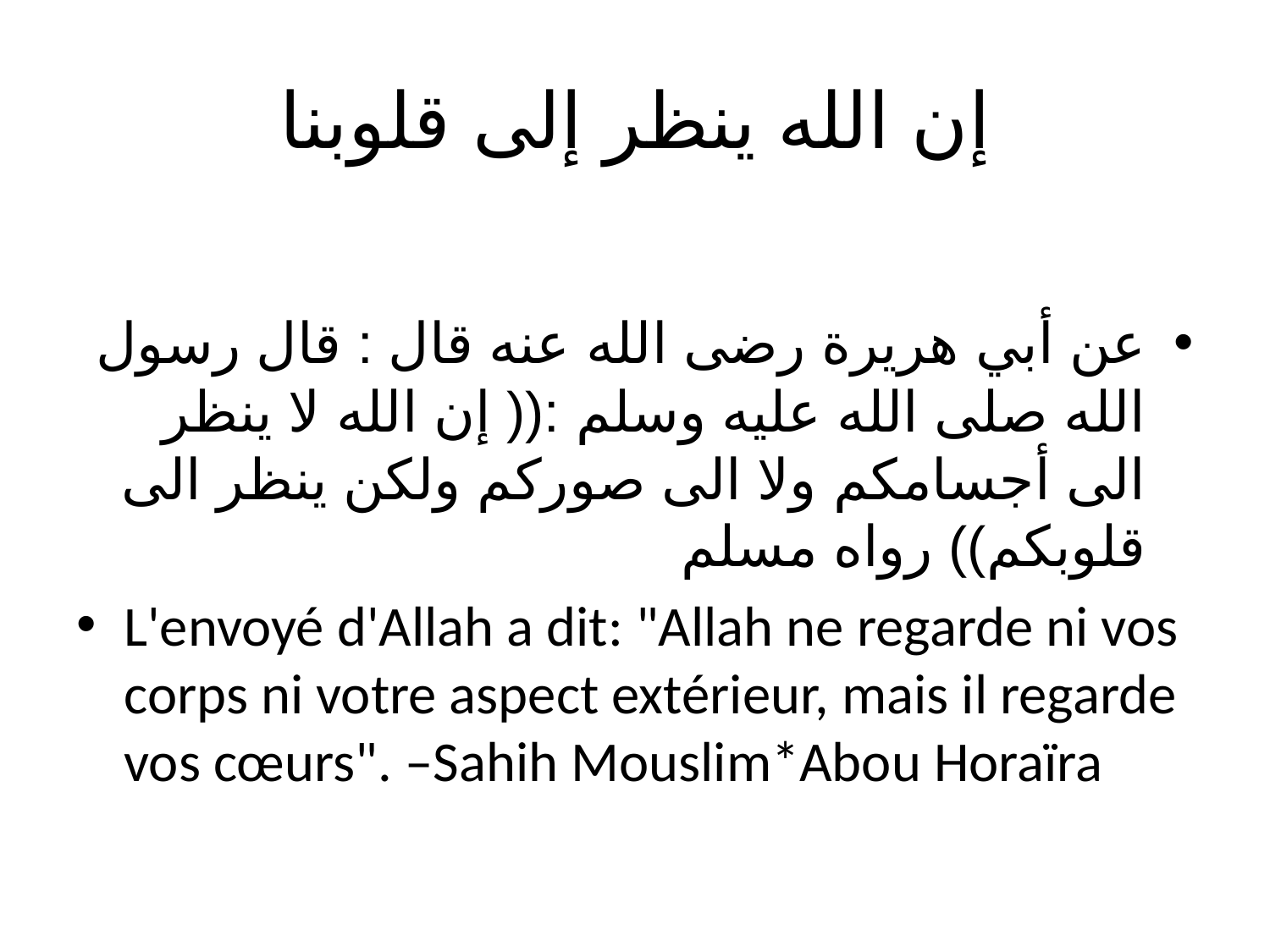

# إن الله ينظر إلى قلوبنا

عن أبي هريرة رضى الله عنه قال : قال رسول الله صلى الله عليه وسلم :(( إن الله لا ينظر الى أجسامكم ولا الى صوركم ولكن ينظر الى قلوبكم)) رواه مسلم
L'envoyé d'Allah a dit: "Allah ne regarde ni vos corps ni votre aspect extérieur, mais il regarde vos cœurs". –Sahih Mouslim*Abou Horaïra